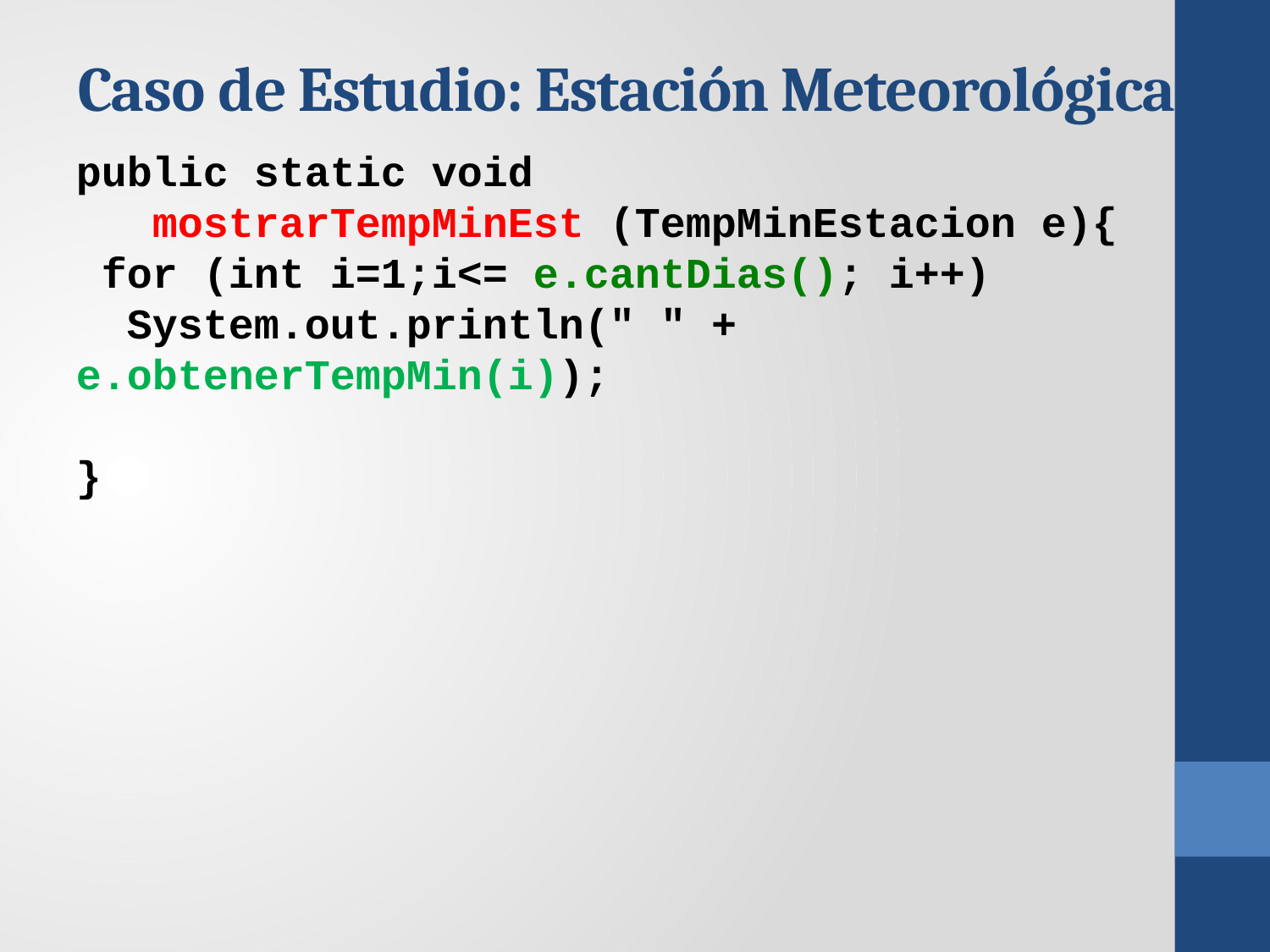

# Caso de Estudio: Estación Meteorológica
public static void
   mostrarTempMinEst (TempMinEstacion e){
 for (int i=1;i<= e.cantDias(); i++)
  System.out.println(" " + e.obtenerTempMin(i));

}